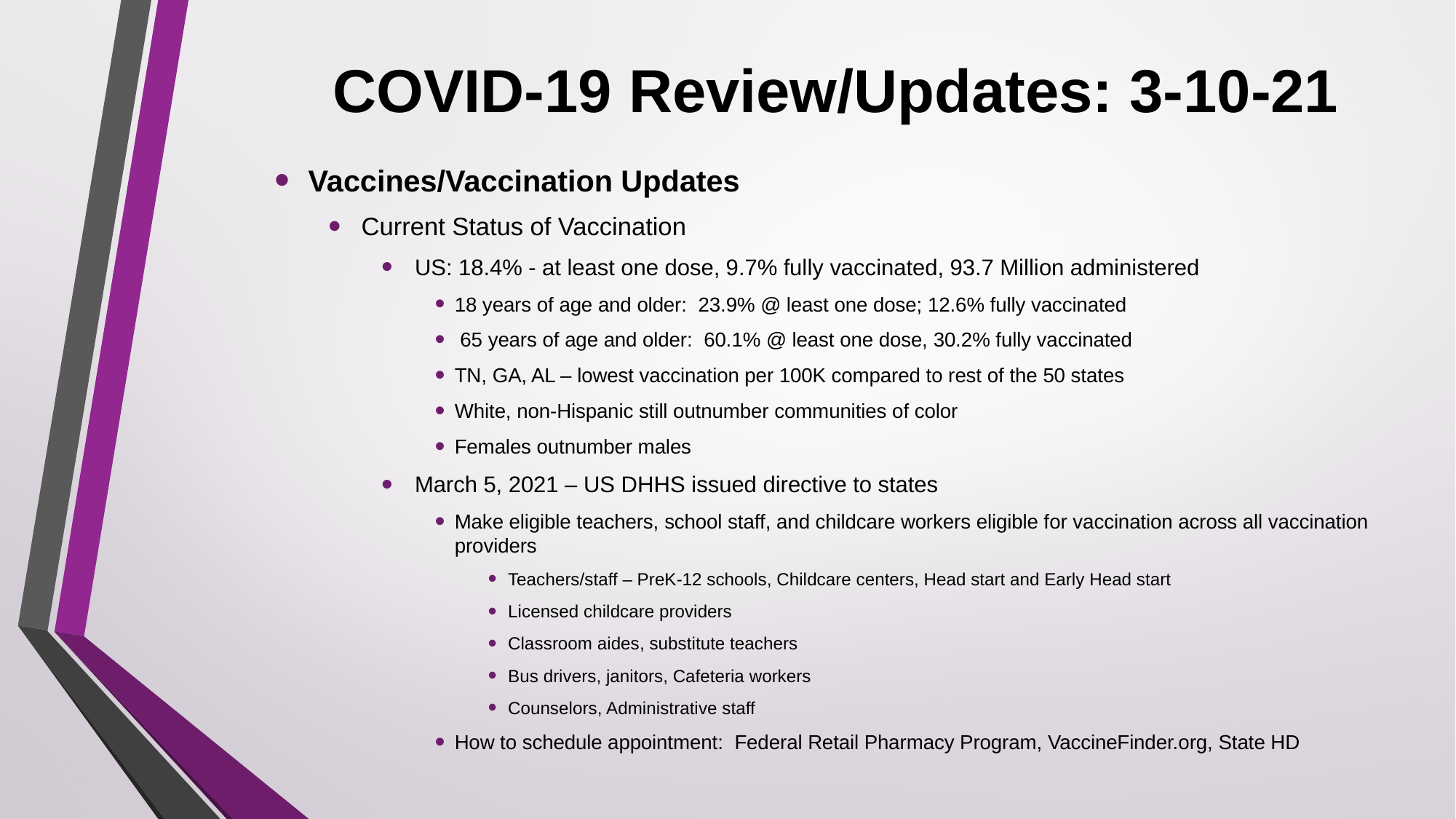

# COVID-19 Review/Updates: 3-10-21
Vaccines/Vaccination Updates
Current Status of Vaccination
US: 18.4% - at least one dose, 9.7% fully vaccinated, 93.7 Million administered
18 years of age and older:  23.9% @ least one dose; 12.6% fully vaccinated
 65 years of age and older:  60.1% @ least one dose, 30.2% fully vaccinated
TN, GA, AL – lowest vaccination per 100K compared to rest of the 50 states
White, non-Hispanic still outnumber communities of color
Females outnumber males
March 5, 2021 – US DHHS issued directive to states
Make eligible teachers, school staff, and childcare workers eligible for vaccination across all vaccination providers
Teachers/staff – PreK-12 schools, Childcare centers, Head start and Early Head start
Licensed childcare providers
Classroom aides, substitute teachers
Bus drivers, janitors, Cafeteria workers
Counselors, Administrative staff
How to schedule appointment:  Federal Retail Pharmacy Program, VaccineFinder.org, State HD